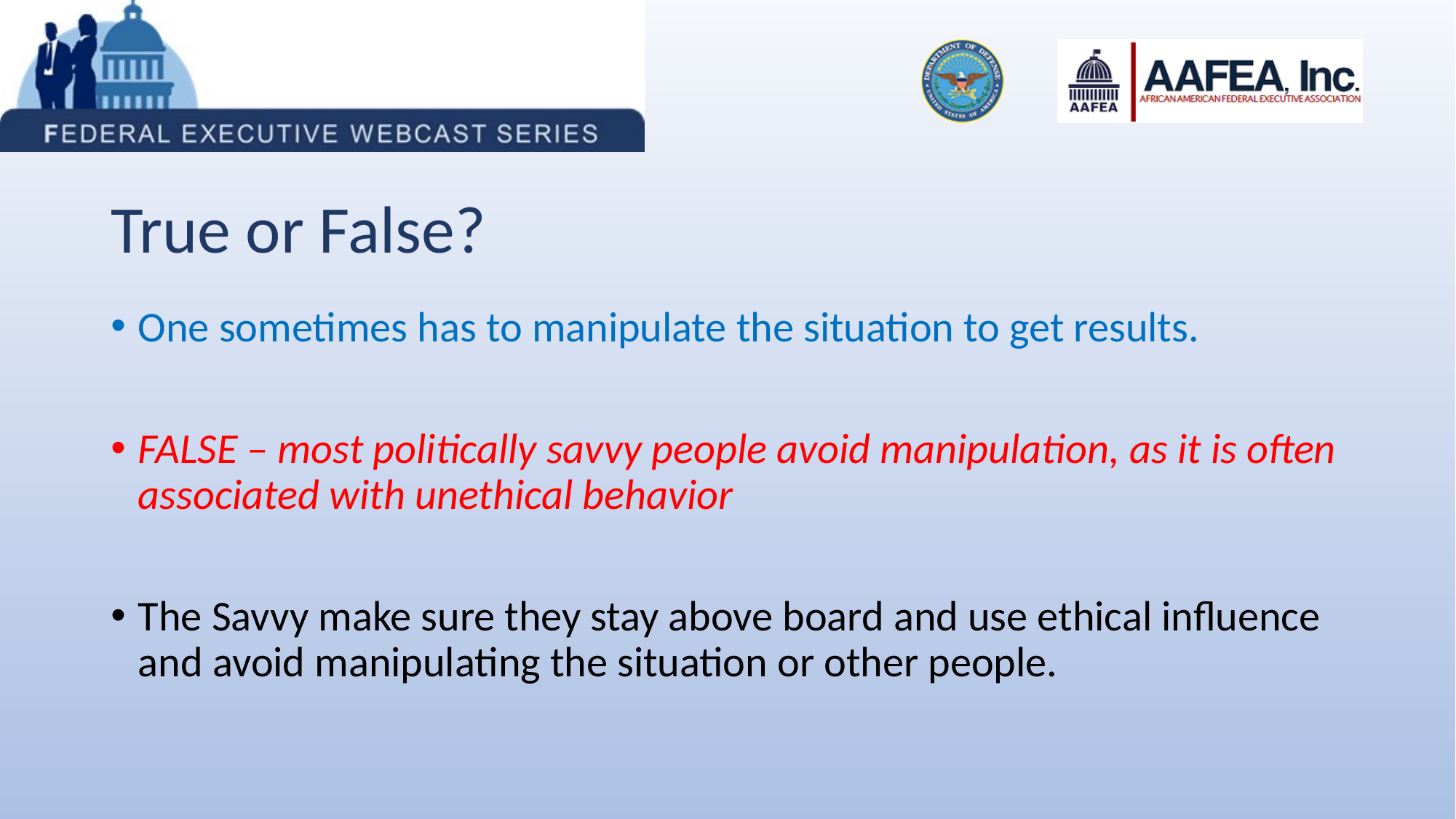

# True or False?
One sometimes has to manipulate the situation to get results.

FALSE – most politically savvy people avoid manipulation, as it is often associated with unethical behavior

The Savvy make sure they stay above board and use ethical influence and avoid manipulating the situation or other people.